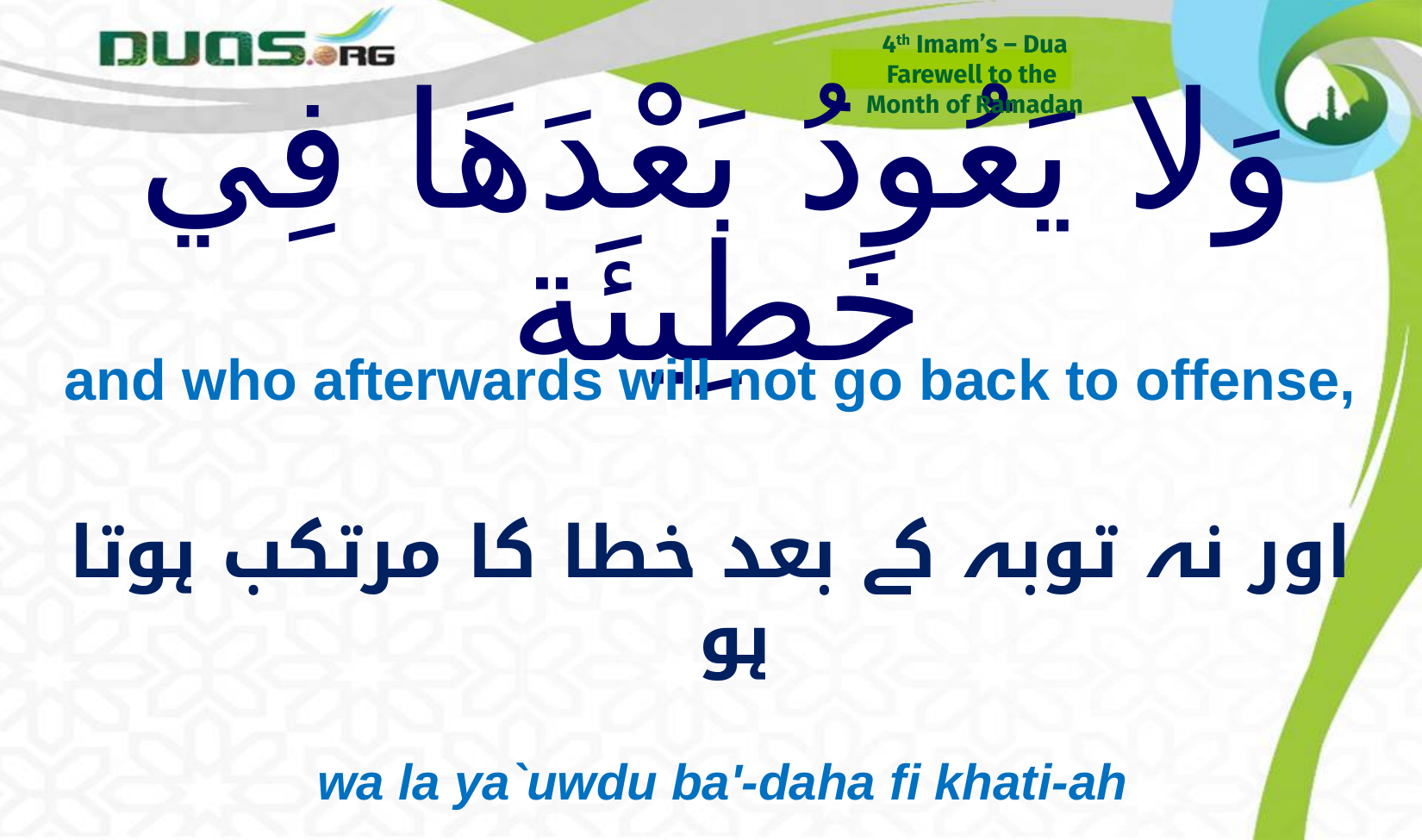

4th Imam’s – Dua
Farewell to the
Month of Ramadan

# وَلا يَعُودُ بَعْدَهَا فِي خَطِيئَة
and who afterwards will not go back to offense,

اور نہ توبہ کے بعد خطا کا مرتکب ہوتا ہو
wa la ya`uwdu ba'-daha fi khati-ah